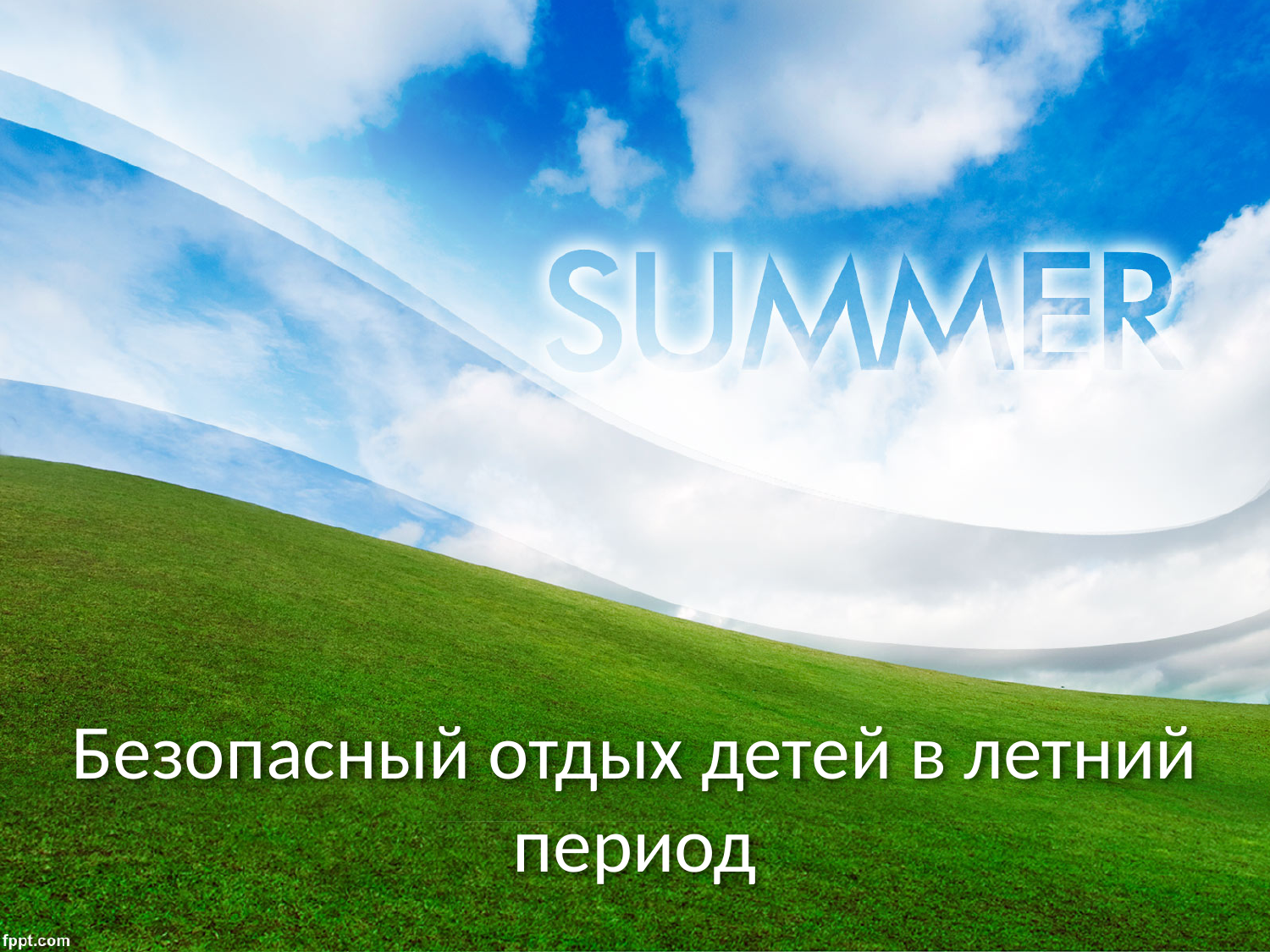

# Безопасный отдых детей в летний период